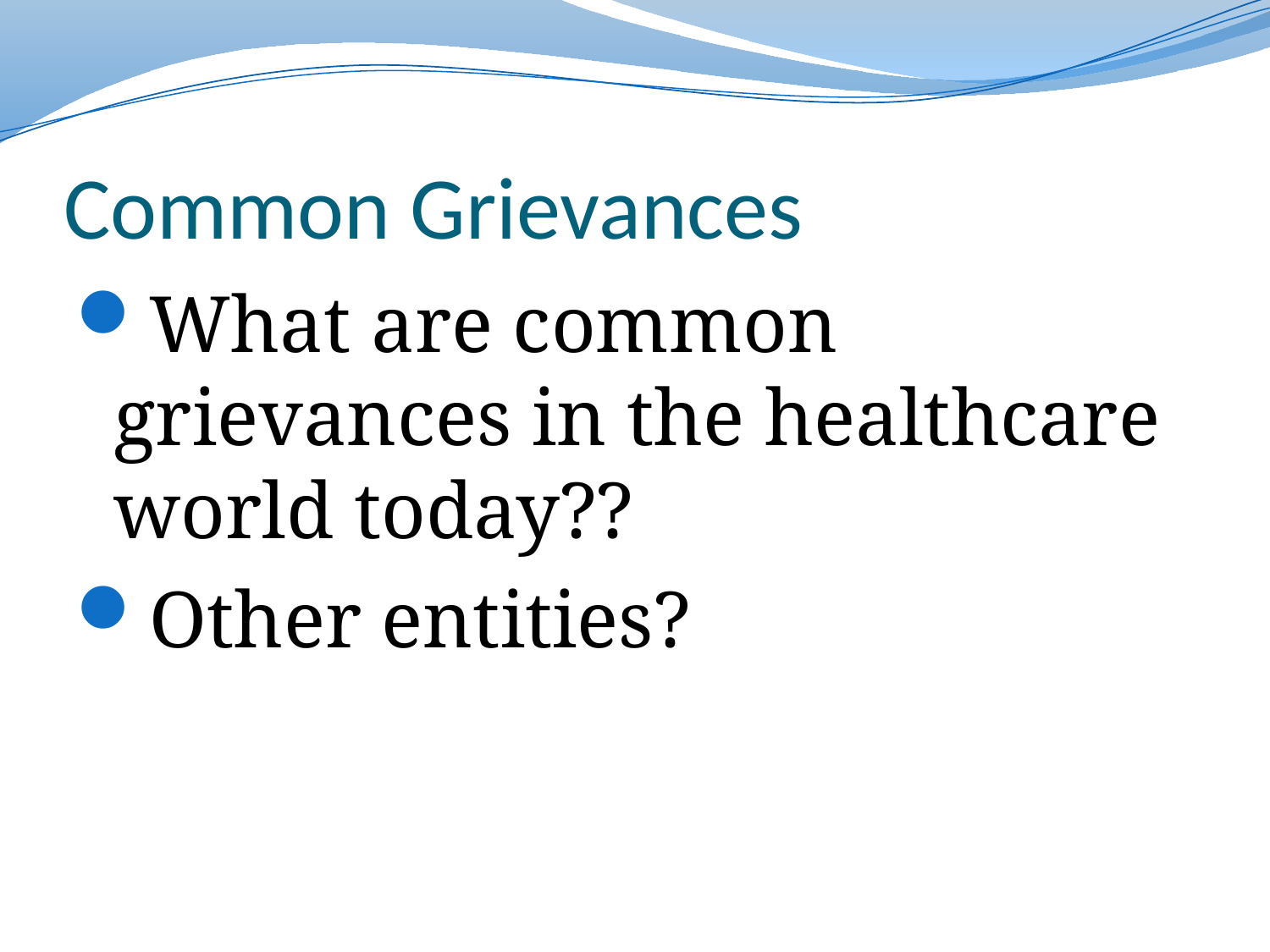

# Common Grievances
What are common grievances in the healthcare world today??
Other entities?